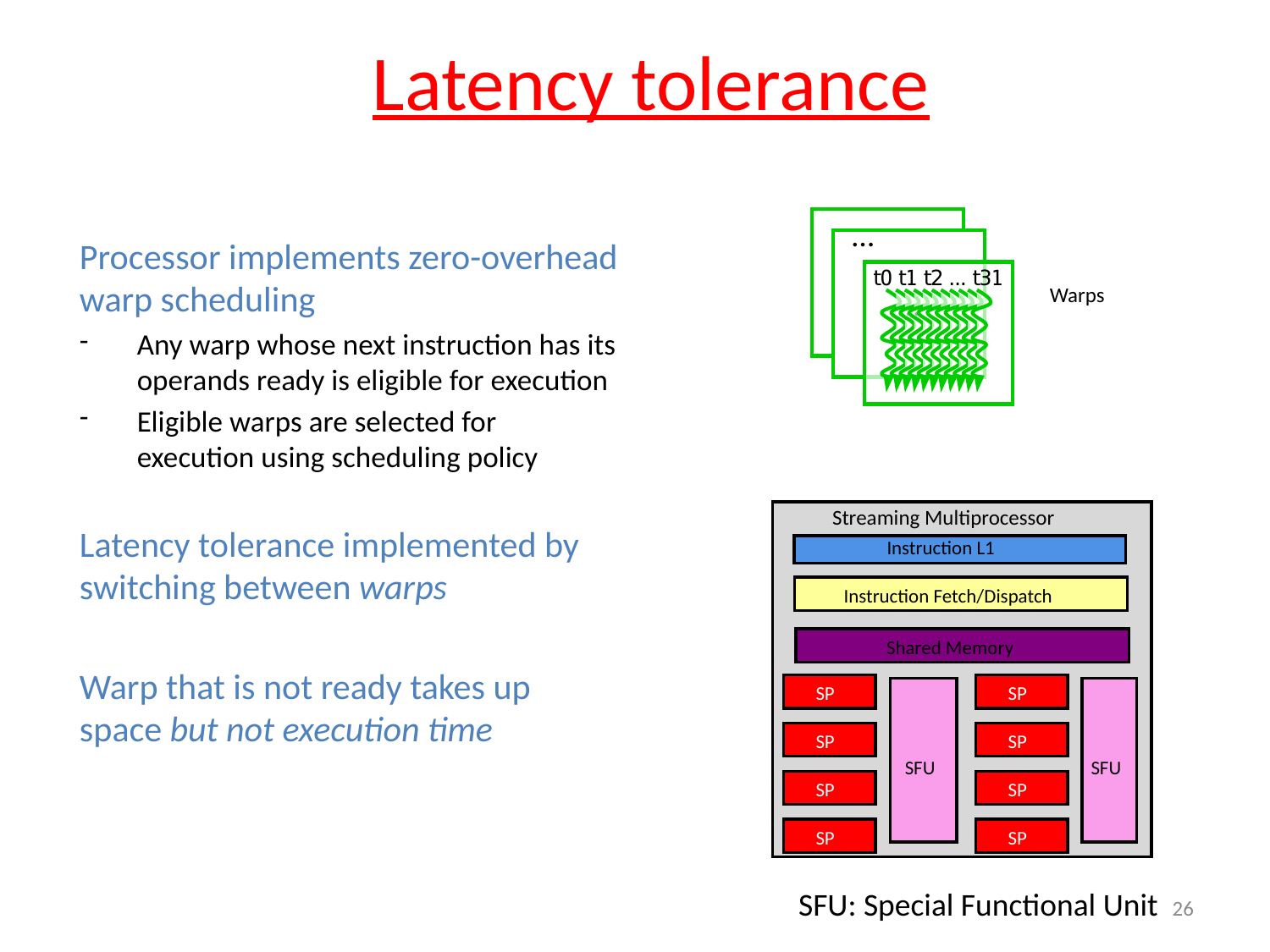

# Latency tolerance

…

Processor implements zero-overhead warp scheduling
Any warp whose next instruction has its operands ready is eligible for execution
Eligible warps are selected for execution using scheduling policy

Latency tolerance implemented by switching between warps

Warp that is not ready takes up space but not execution time

…

t0 t1 t2 … t31

Warps

Streaming Multiprocessor

Instruction L1

Instruction Fetch/Dispatch

Shared Memory

SP
SP

SP
SP
SFU
SFU

SP
SP

SP
SP
SFU: Special Functional Unit
26